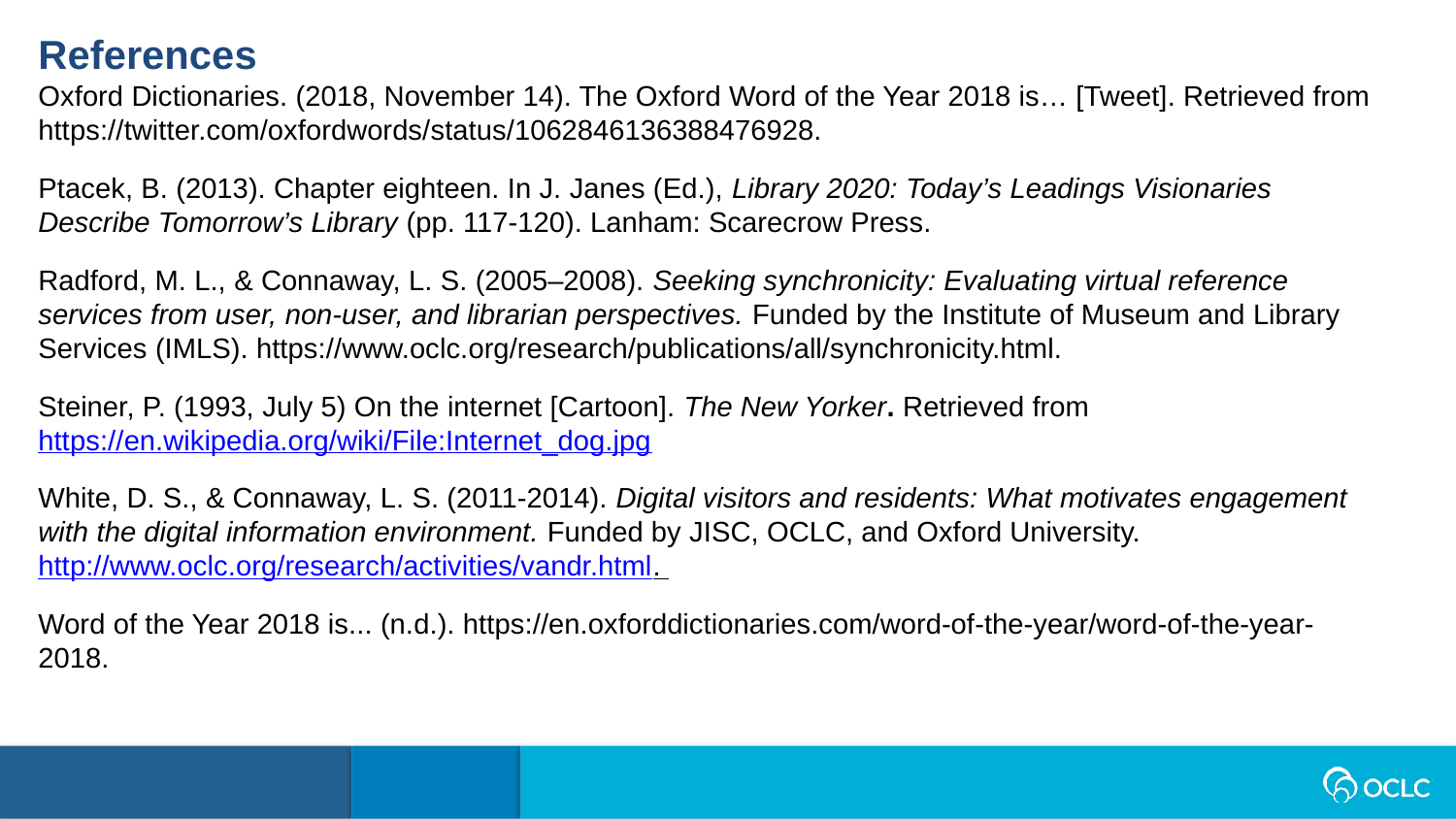

References
Oxford Dictionaries. (2018, November 14). The Oxford Word of the Year 2018 is… [Tweet]. Retrieved from https://twitter.com/oxfordwords/status/1062846136388476928.
Ptacek, B. (2013). Chapter eighteen. In J. Janes (Ed.), Library 2020: Today’s Leadings Visionaries Describe Tomorrow’s Library (pp. 117-120). Lanham: Scarecrow Press.
Radford, M. L., & Connaway, L. S. (2005–2008). Seeking synchronicity: Evaluating virtual reference services from user, non-user, and librarian perspectives. Funded by the Institute of Museum and Library Services (IMLS). https://www.oclc.org/research/publications/all/synchronicity.html.
Steiner, P. (1993, July 5) On the internet [Cartoon]. The New Yorker. Retrieved from https://en.wikipedia.org/wiki/File:Internet_dog.jpg
White, D. S., & Connaway, L. S. (2011-2014). Digital visitors and residents: What motivates engagement with the digital information environment. Funded by JISC, OCLC, and Oxford University. http://www.oclc.org/research/activities/vandr.html.
Word of the Year 2018 is... (n.d.). https://en.oxforddictionaries.com/word-of-the-year/word-of-the-year-2018.